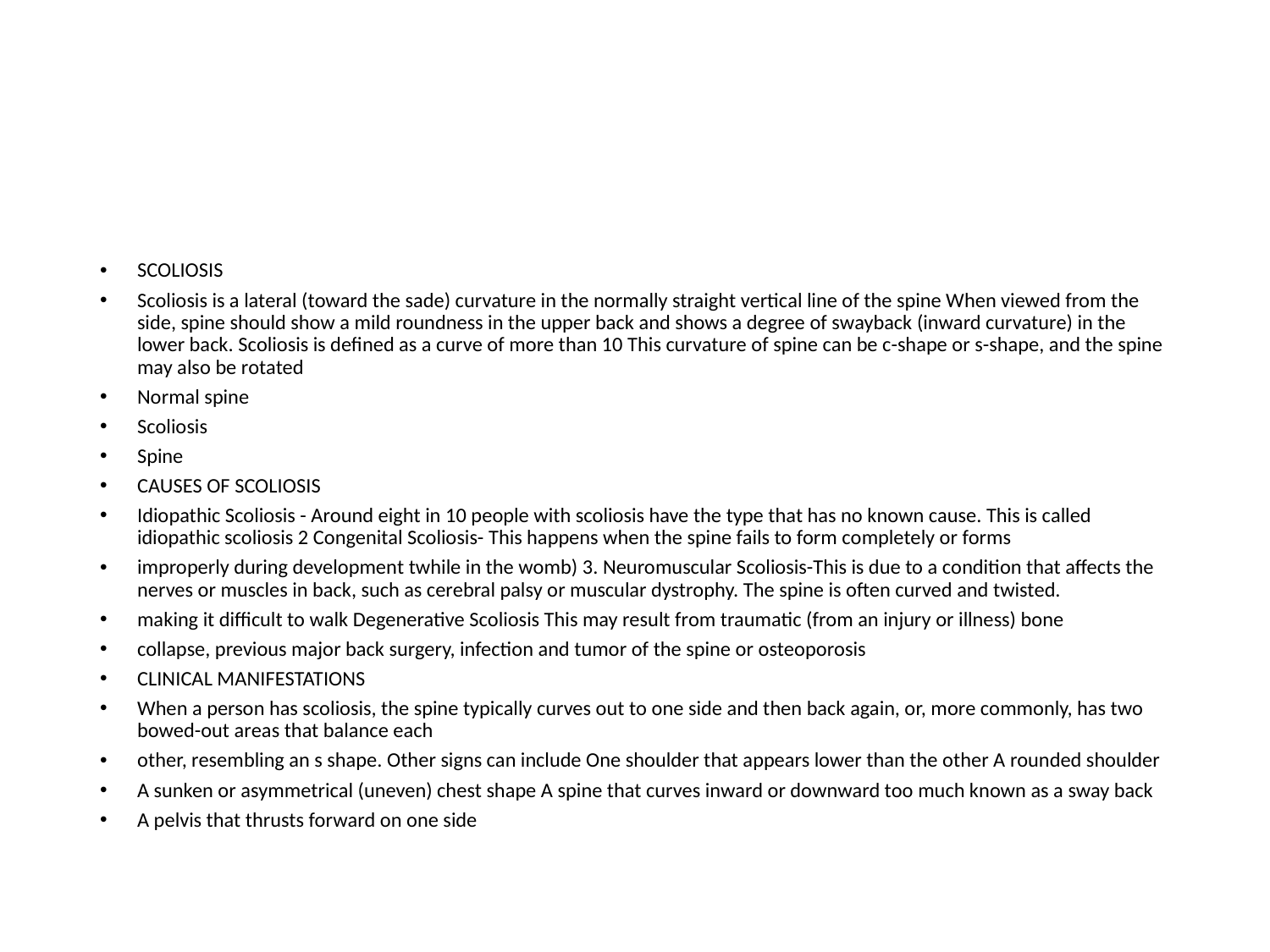

SCOLIOSIS
Scoliosis is a lateral (toward the sade) curvature in the normally straight vertical line of the spine When viewed from the side, spine should show a mild roundness in the upper back and shows a degree of swayback (inward curvature) in the lower back. Scoliosis is defined as a curve of more than 10 This curvature of spine can be c-shape or s-shape, and the spine may also be rotated
Normal spine
Scoliosis
Spine
CAUSES OF SCOLIOSIS
Idiopathic Scoliosis - Around eight in 10 people with scoliosis have the type that has no known cause. This is called idiopathic scoliosis 2 Congenital Scoliosis- This happens when the spine fails to form completely or forms
improperly during development twhile in the womb) 3. Neuromuscular Scoliosis-This is due to a condition that affects the nerves or muscles in back, such as cerebral palsy or muscular dystrophy. The spine is often curved and twisted.
making it difficult to walk Degenerative Scoliosis This may result from traumatic (from an injury or illness) bone
collapse, previous major back surgery, infection and tumor of the spine or osteoporosis
CLINICAL MANIFESTATIONS
When a person has scoliosis, the spine typically curves out to one side and then back again, or, more commonly, has two bowed-out areas that balance each
other, resembling an s shape. Other signs can include One shoulder that appears lower than the other A rounded shoulder
A sunken or asymmetrical (uneven) chest shape A spine that curves inward or downward too much known as a sway back
A pelvis that thrusts forward on one side